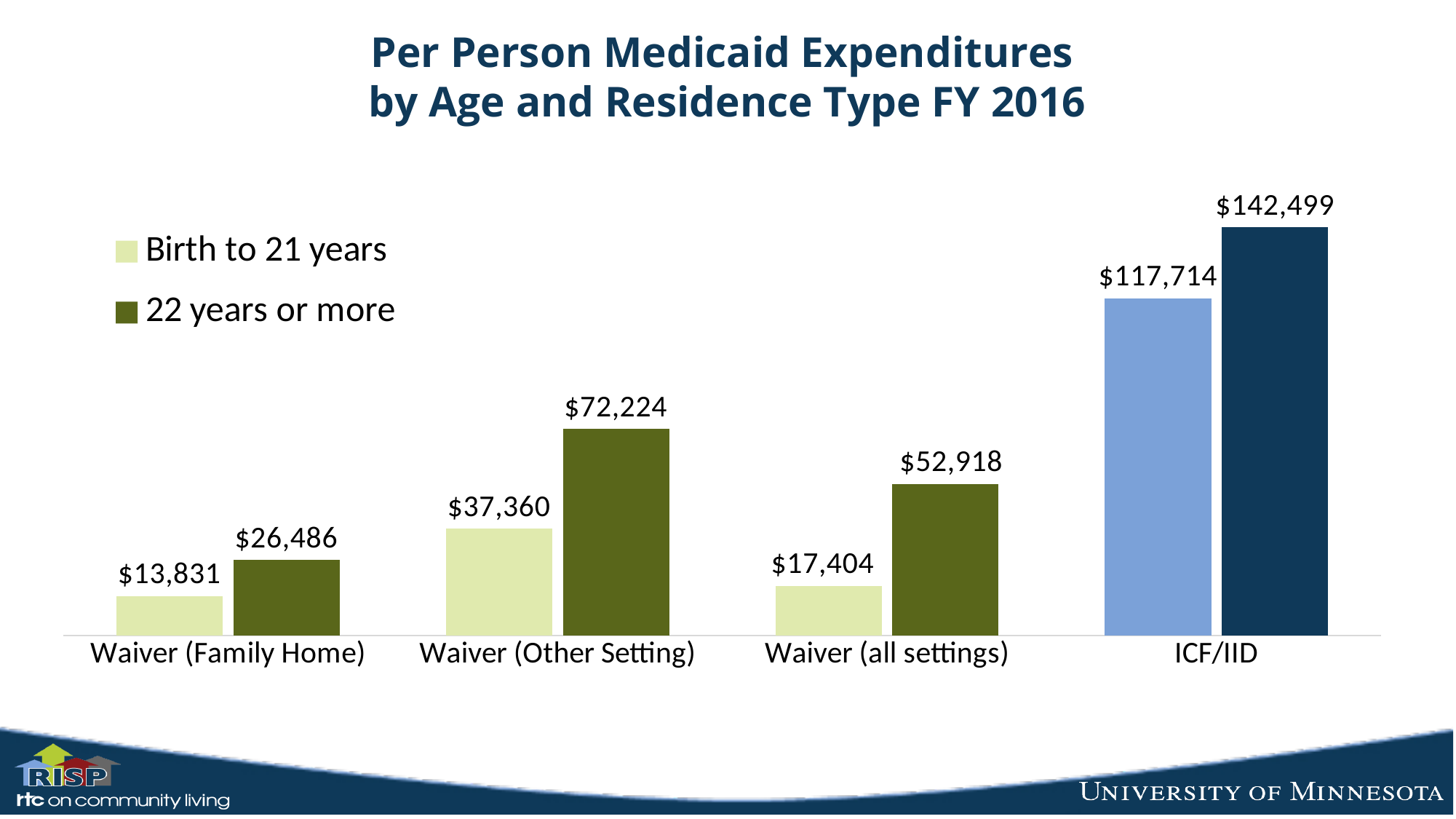

# Per Person Medicaid Expenditures by Age and Residence Type FY 2016

### Chart

| Category | Birth to 21 years | 22 years or more |
|---|---|---|
| Waiver (Family Home) | 13830.80581491247 | 26485.620295003962 |
| Waiver (Other Setting) | 37359.53379364921 | 72224.11027131994 |
| Waiver (all settings) | 17404.134948599414 | 52918.121060120095 |
| ICF/IID | 117713.96759654074 | 142498.91497126632 |